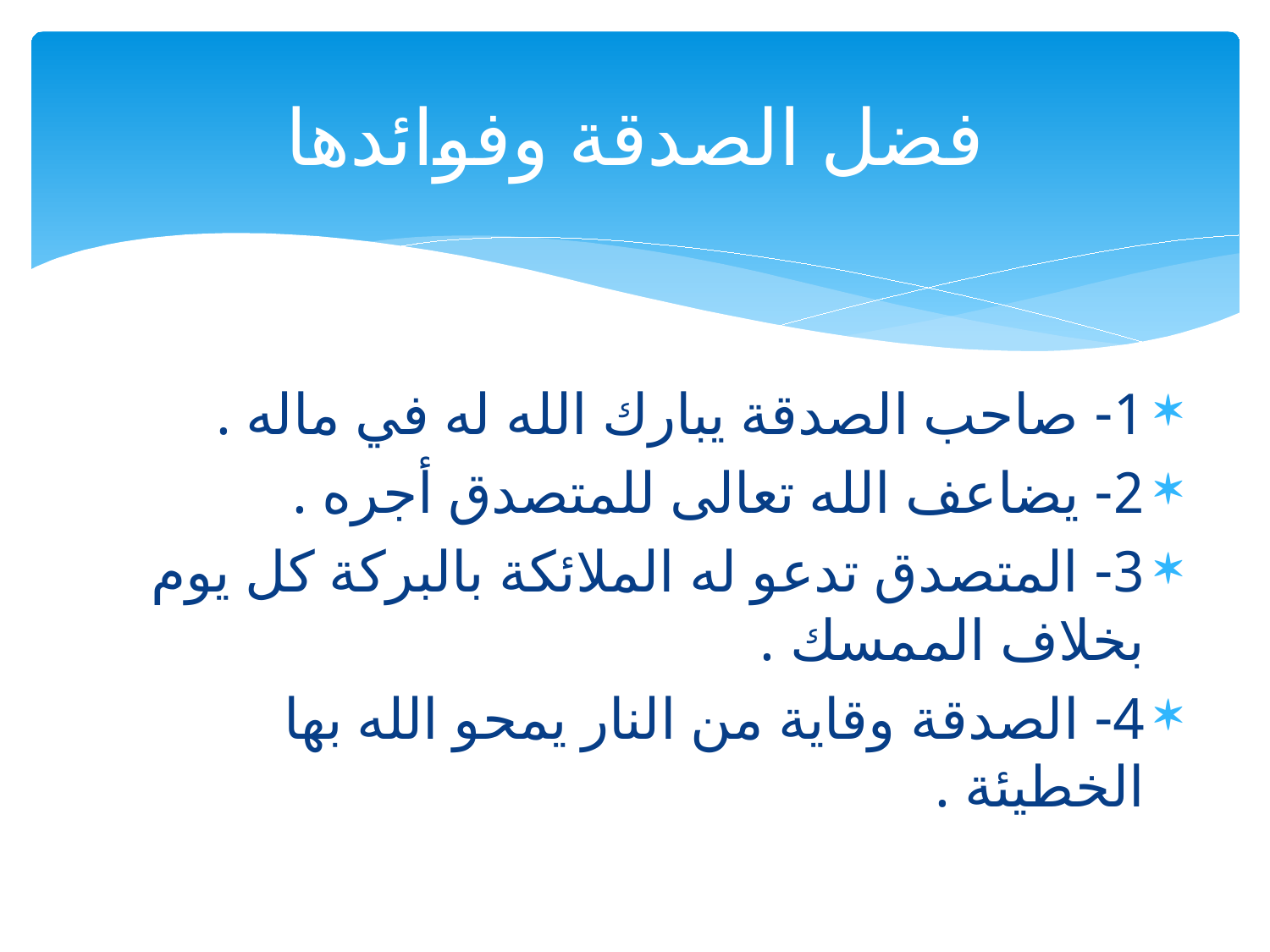

# فضل الصدقة وفوائدها
1- صاحب الصدقة يبارك الله له في ماله .
2- يضاعف الله تعالى للمتصدق أجره .
3- المتصدق تدعو له الملائكة بالبركة كل يوم بخلاف الممسك .
4- الصدقة وقاية من النار يمحو الله بها الخطيئة .